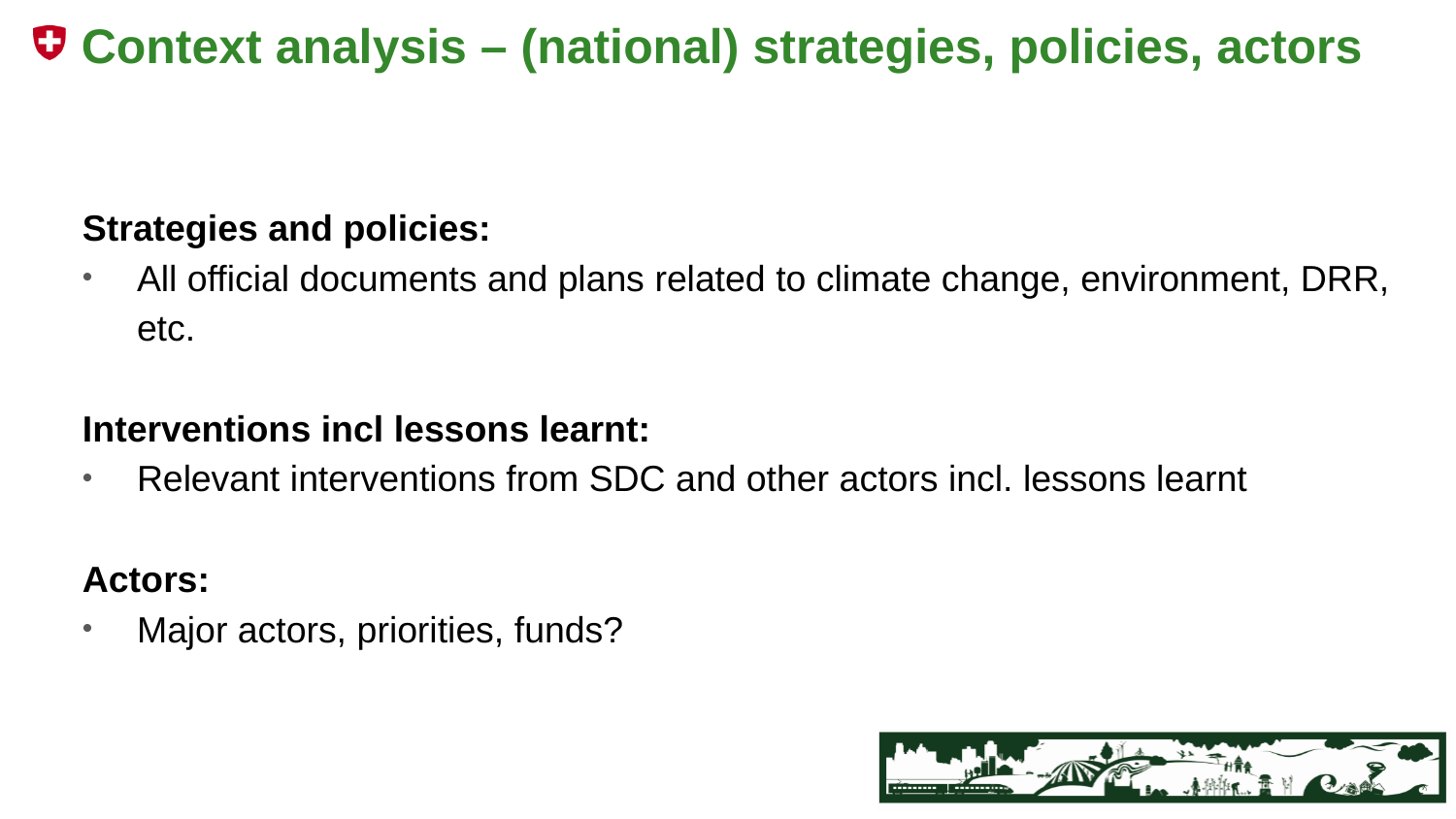

# Context analysis – (national) strategies, policies, actors
Strategies and policies:
All official documents and plans related to climate change, environment, DRR, etc.

Interventions incl lessons learnt:
Relevant interventions from SDC and other actors incl. lessons learnt

Actors:
Major actors, priorities, funds?